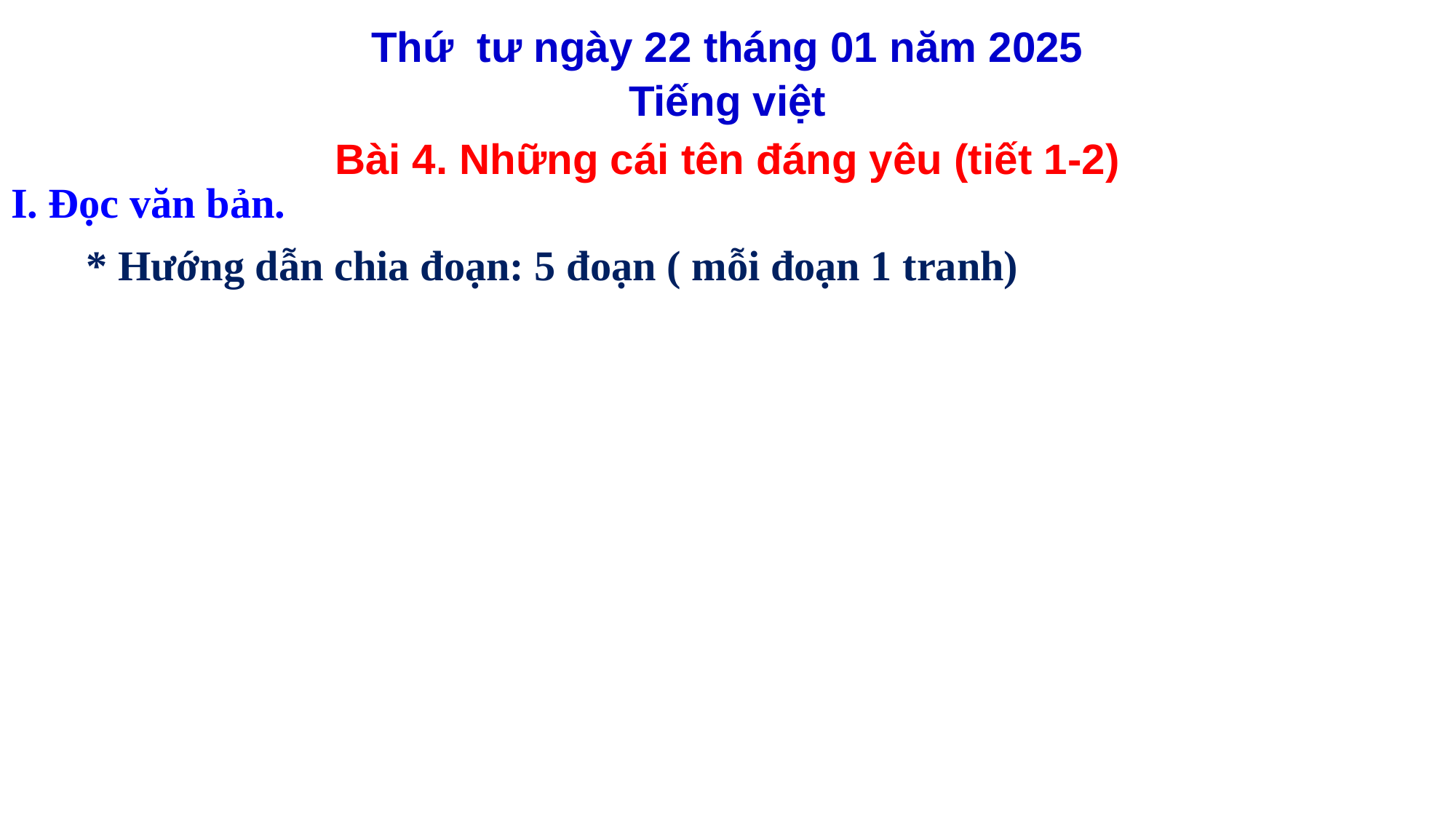

Thứ  tư ngày 22 tháng 01 năm 2025
Tiếng việt
Bài 4. Những cái tên đáng yêu (tiết 1-2)
I. Đọc văn bản.
* Hướng dẫn chia đoạn: 5 đoạn ( mỗi đoạn 1 tranh)